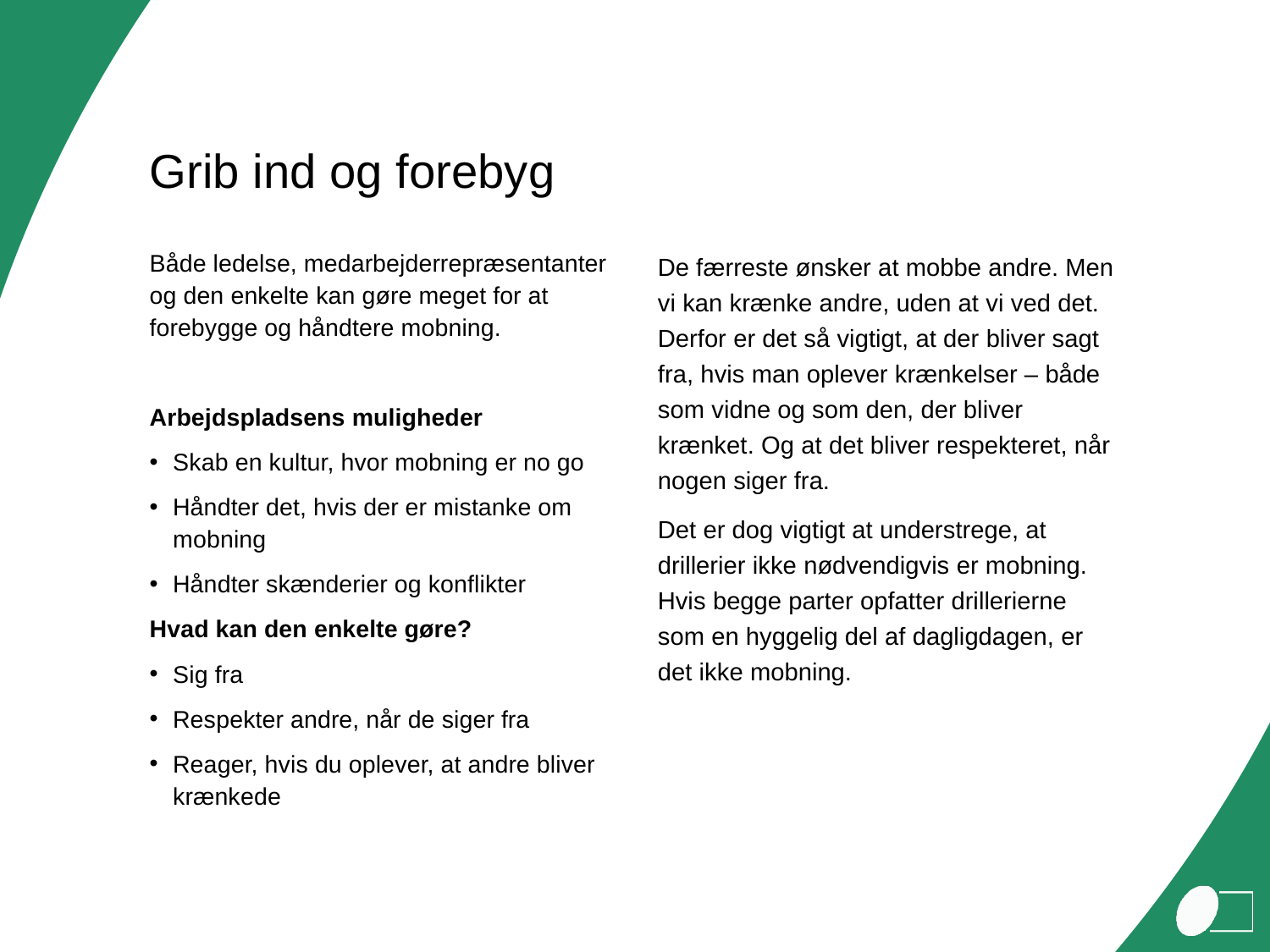

# Grib ind og forebyg
Både ledelse, medarbejderrepræsentanter og den enkelte kan gøre meget for at forebygge og håndtere mobning.

Arbejdspladsens muligheder
Skab en kultur, hvor mobning er no go
Håndter det, hvis der er mistanke om mobning
Håndter skænderier og konflikter
Hvad kan den enkelte gøre?
Sig fra
Respekter andre, når de siger fra
Reager, hvis du oplever, at andre bliver krænkede
De færreste ønsker at mobbe andre. Men vi kan krænke andre, uden at vi ved det. Derfor er det så vigtigt, at der bliver sagt fra, hvis man oplever krænkelser – både som vidne og som den, der bliver krænket. Og at det bliver respekteret, når nogen siger fra.
Det er dog vigtigt at understrege, at drillerier ikke nødvendigvis er mobning. Hvis begge parter opfatter drillerierne som en hyggelig del af dagligdagen, er det ikke mobning.